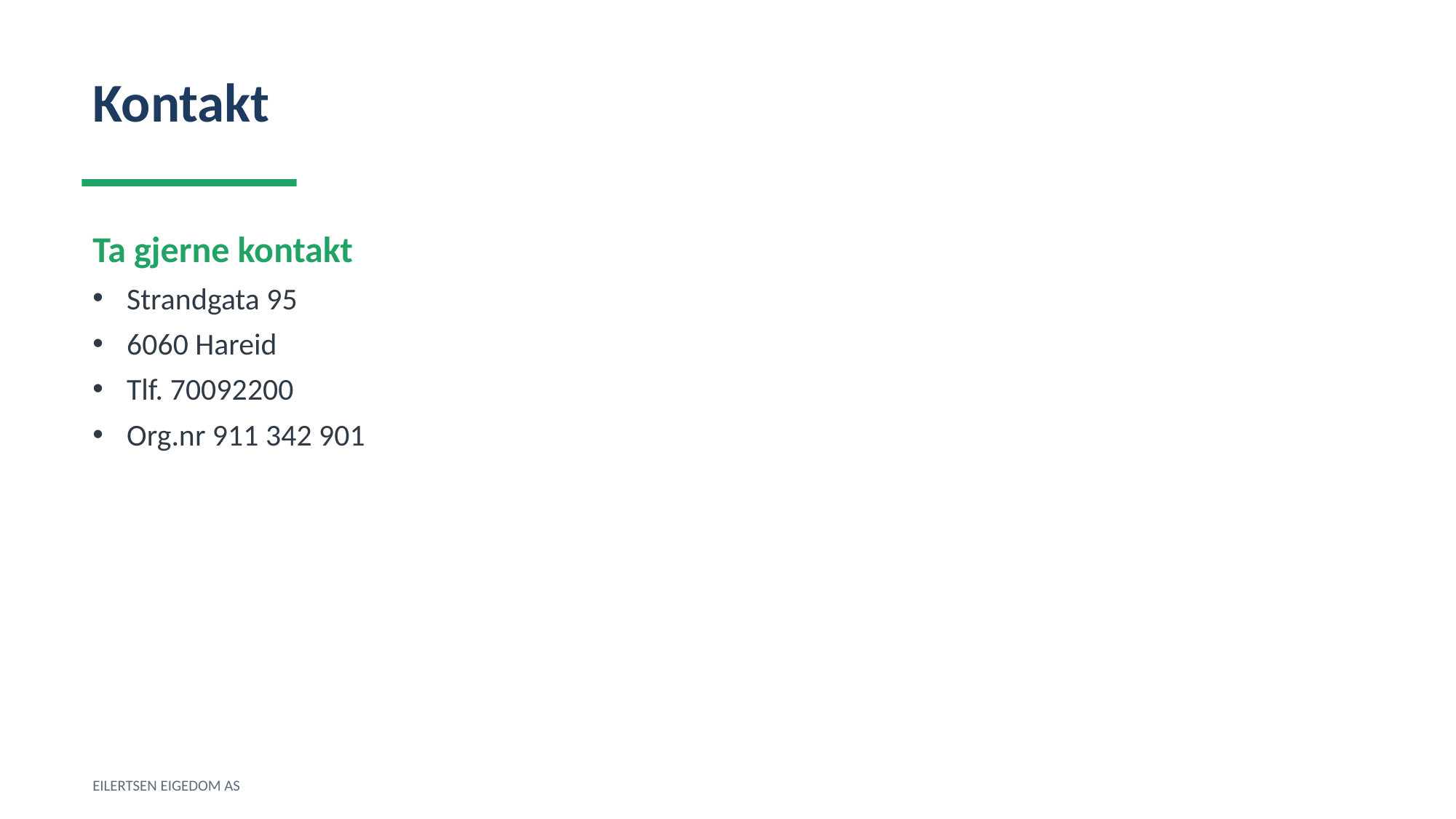

Kontakt

Ta gjerne kontakt
Strandgata 95
6060 Hareid
Tlf. 70092200
Org.nr 911 342 901
EILERTSEN EIGEDOM AS